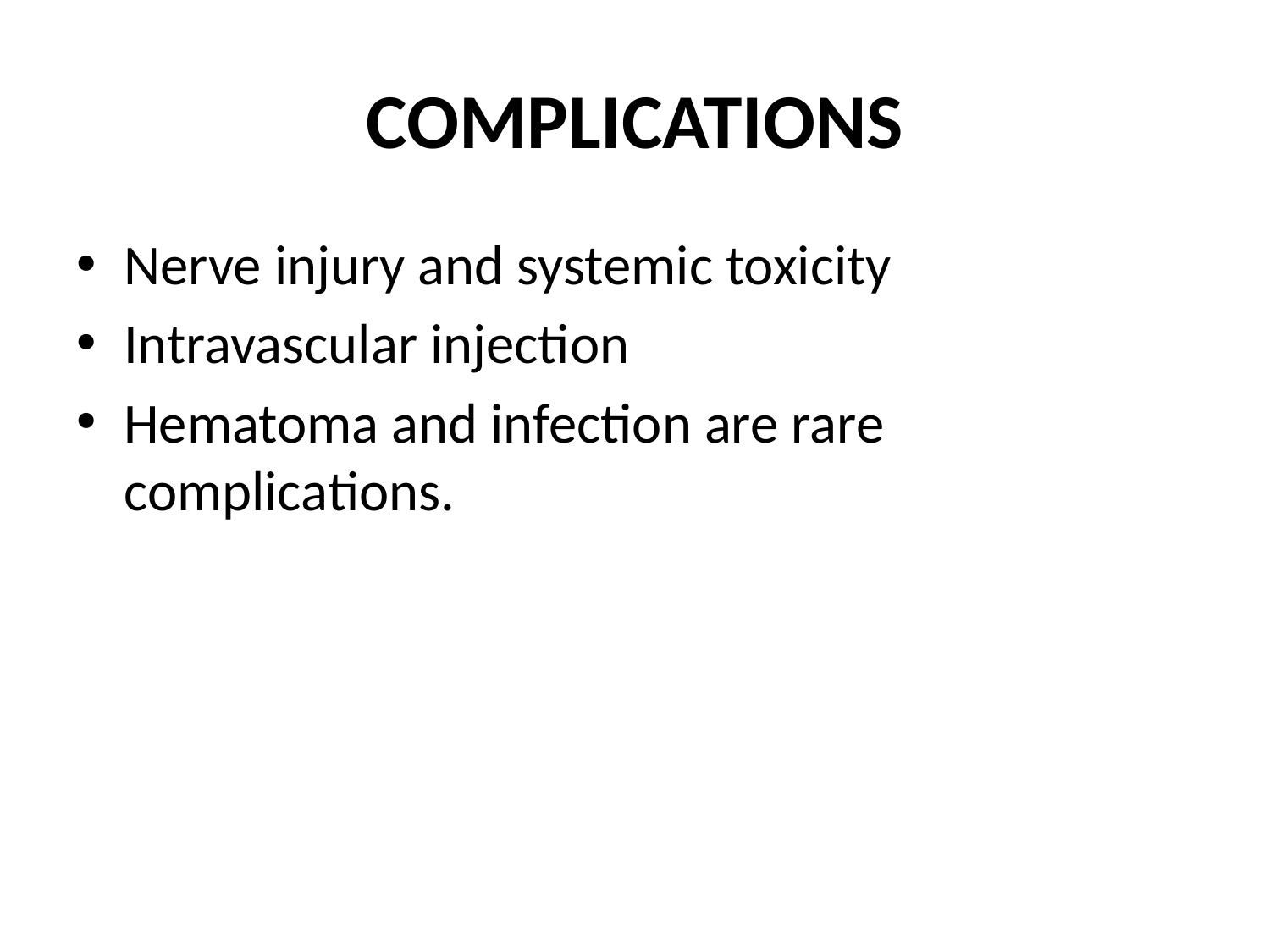

# COMPLICATIONS
Nerve injury and systemic toxicity
Intravascular injection
Hematoma and infection are rare complications.